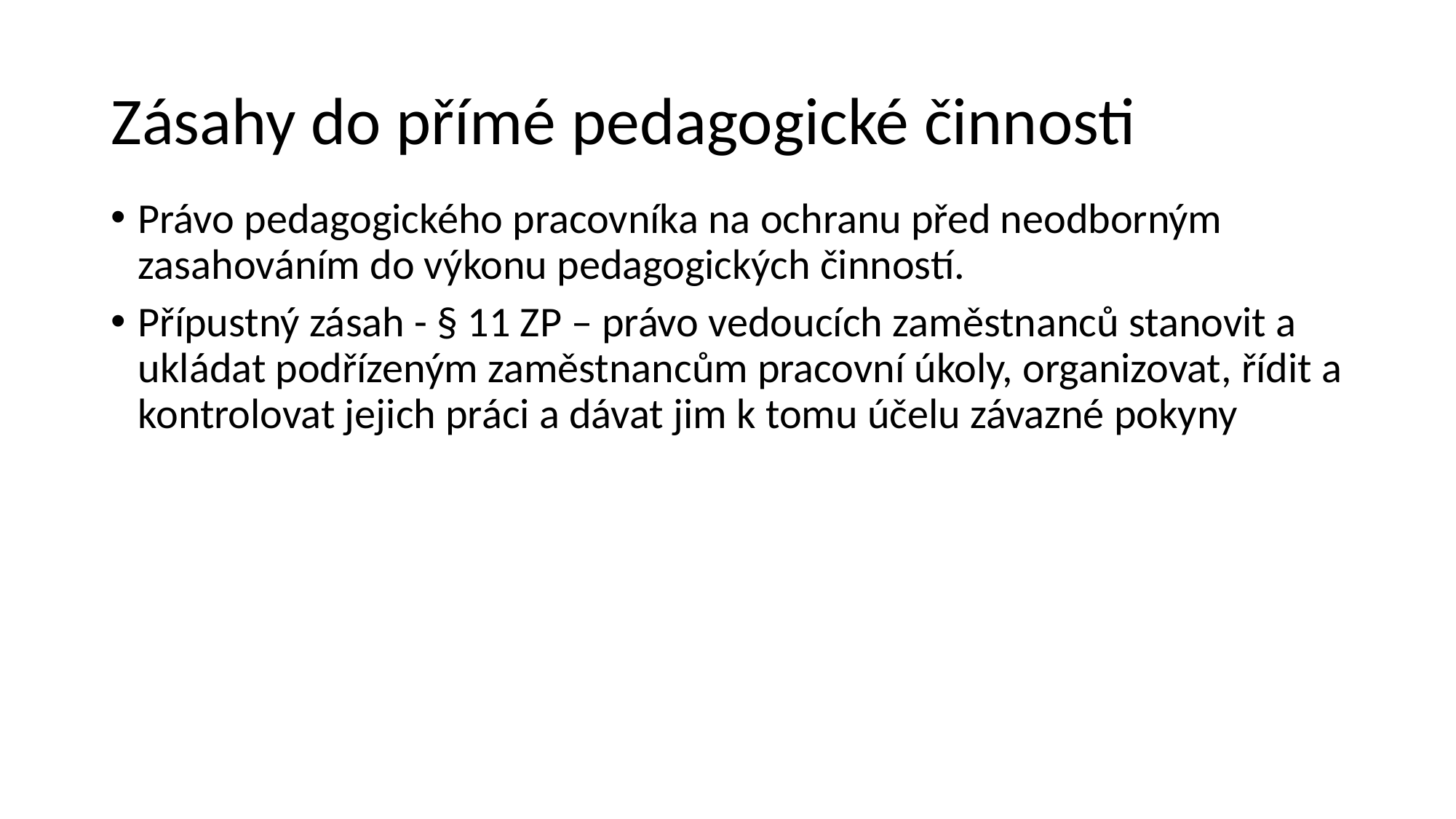

# Zásahy do přímé pedagogické činnosti
Právo pedagogického pracovníka na ochranu před neodborným zasahováním do výkonu pedagogických činností.
Přípustný zásah - § 11 ZP – právo vedoucích zaměstnanců stanovit a ukládat podřízeným zaměstnancům pracovní úkoly, organizovat, řídit a kontrolovat jejich práci a dávat jim k tomu účelu závazné pokyny